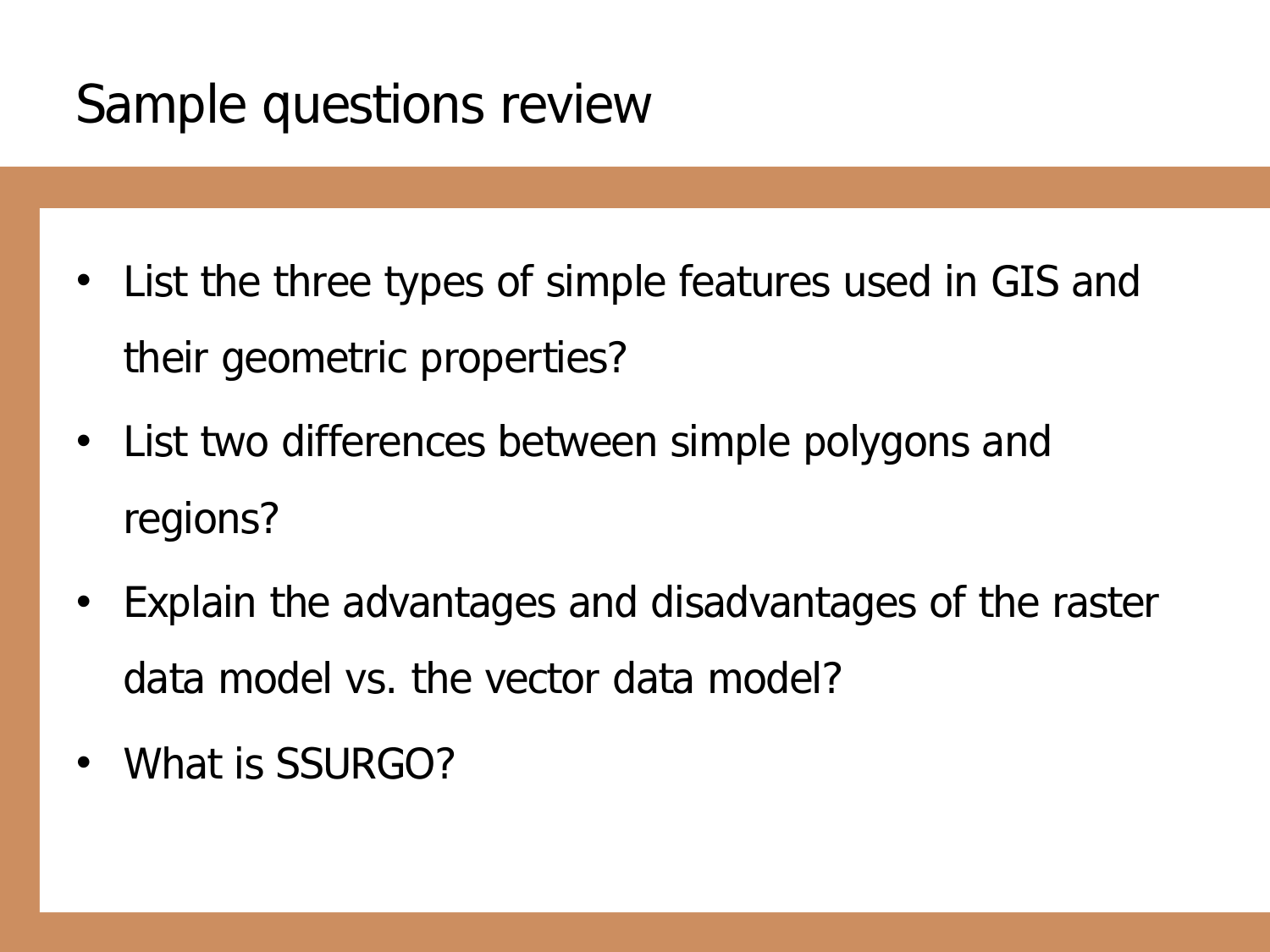

# Sample questions review
List the three types of simple features used in GIS and their geometric properties?
List two differences between simple polygons and regions?
Explain the advantages and disadvantages of the raster data model vs. the vector data model?
What is SSURGO?